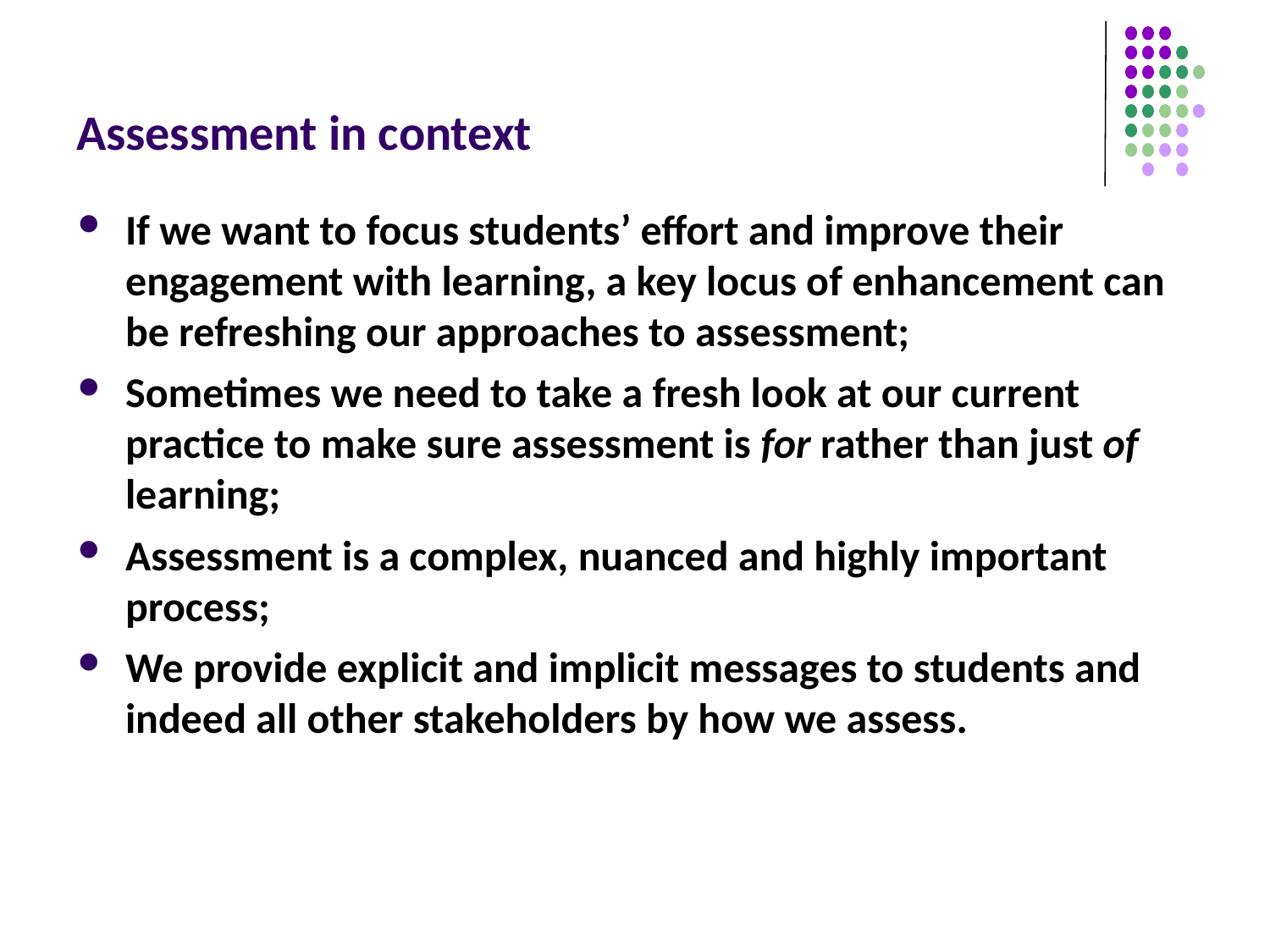

# Assessment in context
If we want to focus students’ effort and improve their engagement with learning, a key locus of enhancement can be refreshing our approaches to assessment;
Sometimes we need to take a fresh look at our current practice to make sure assessment is for rather than just of learning;
Assessment is a complex, nuanced and highly important process;
We provide explicit and implicit messages to students and indeed all other stakeholders by how we assess.